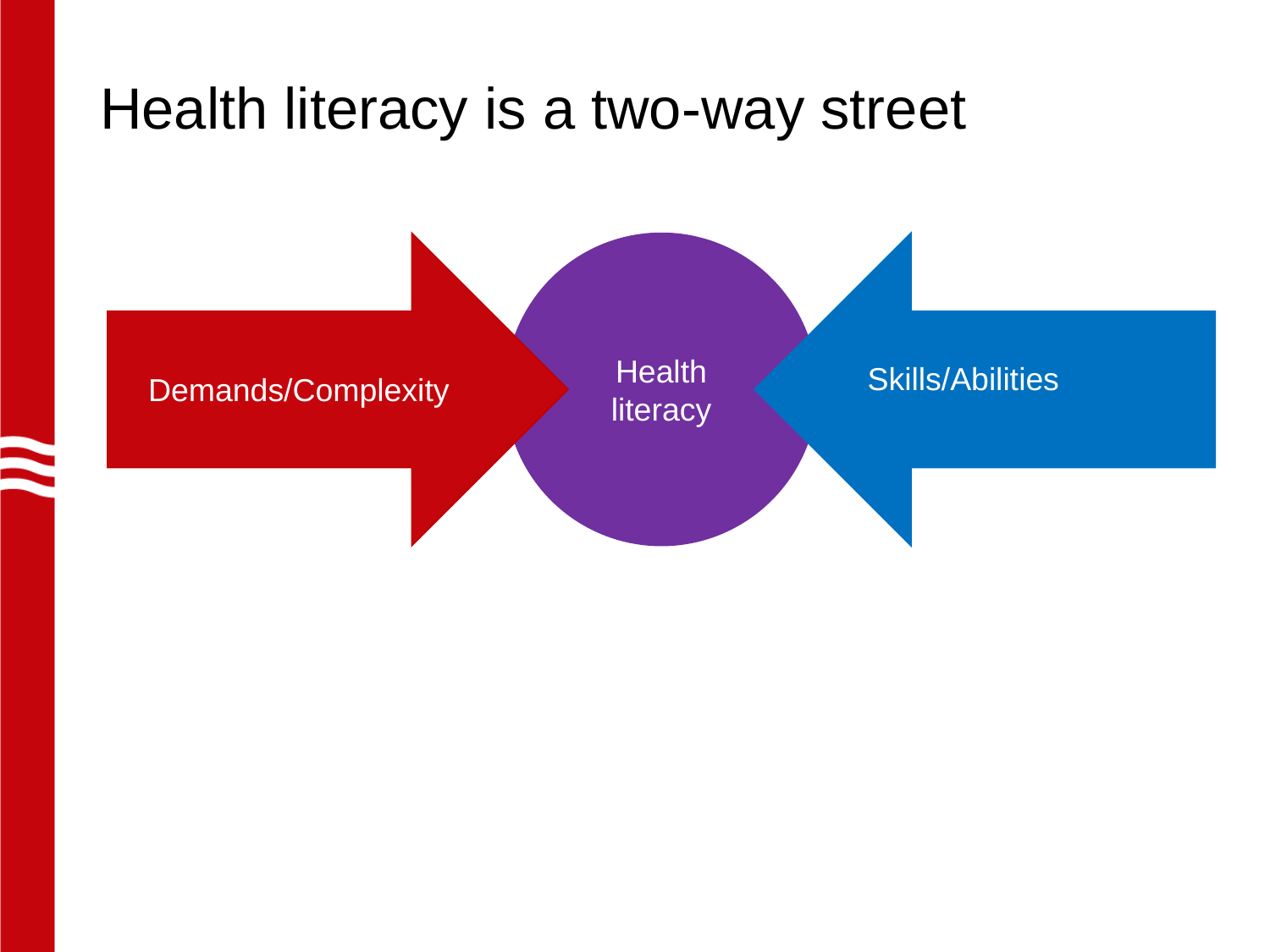

# Health literacy is a two-way street
Demands/Complexity
Health literacy

Skills/Abilities